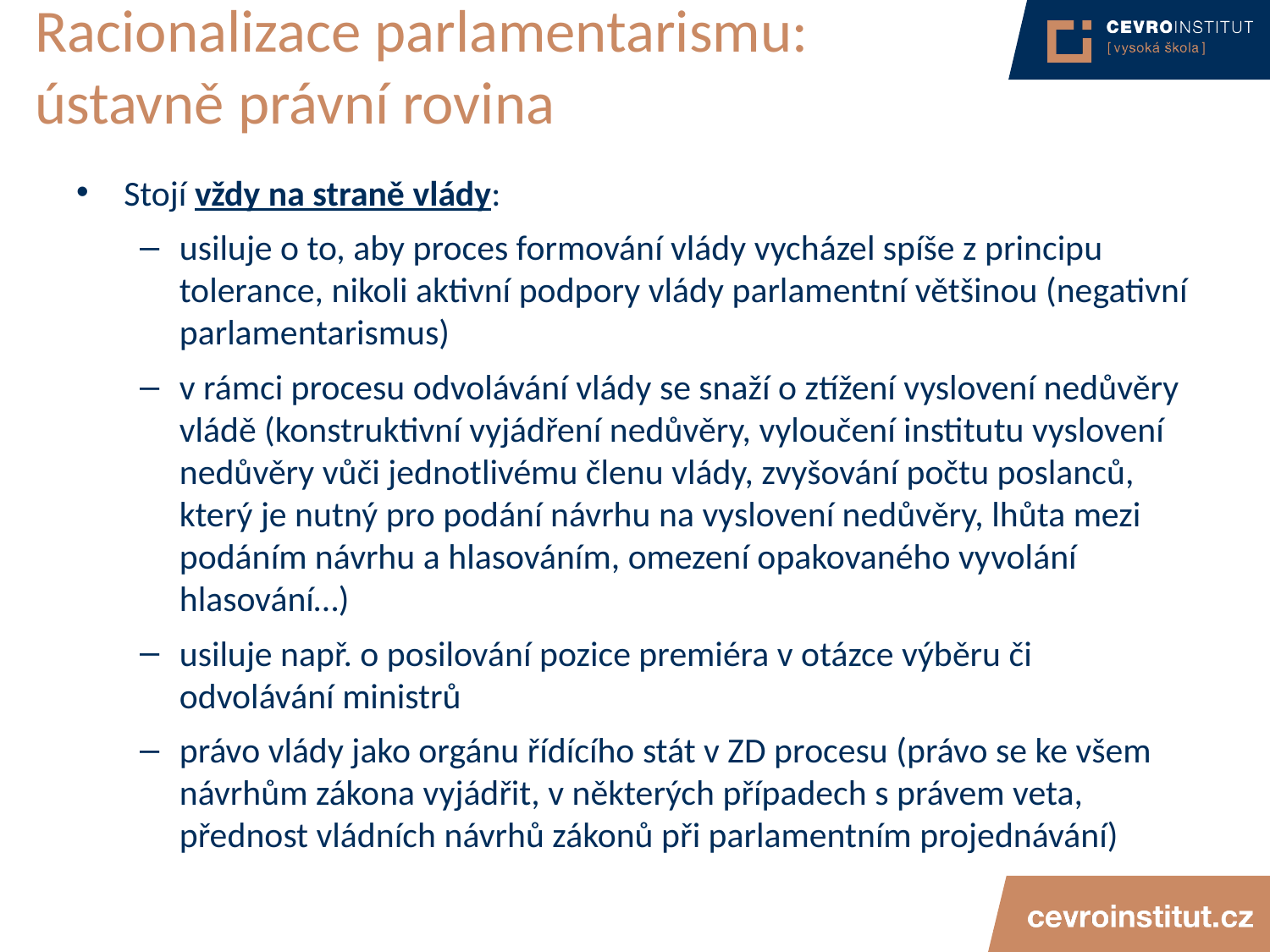

# Racionalizace parlamentarismu: ústavně právní rovina
Stojí vždy na straně vlády:
usiluje o to, aby proces formování vlády vycházel spíše z principu tolerance, nikoli aktivní podpory vlády parlamentní většinou (negativní parlamentarismus)
v rámci procesu odvolávání vlády se snaží o ztížení vyslovení nedůvěry vládě (konstruktivní vyjádření nedůvěry, vyloučení institutu vyslovení nedůvěry vůči jednotlivému členu vlády, zvyšování počtu poslanců, který je nutný pro podání návrhu na vyslovení nedůvěry, lhůta mezi podáním návrhu a hlasováním, omezení opakovaného vyvolání hlasování…)
usiluje např. o posilování pozice premiéra v otázce výběru či odvolávání ministrů
právo vlády jako orgánu řídícího stát v ZD procesu (právo se ke všem návrhům zákona vyjádřit, v některých případech s právem veta, přednost vládních návrhů zákonů při parlamentním projednávání)